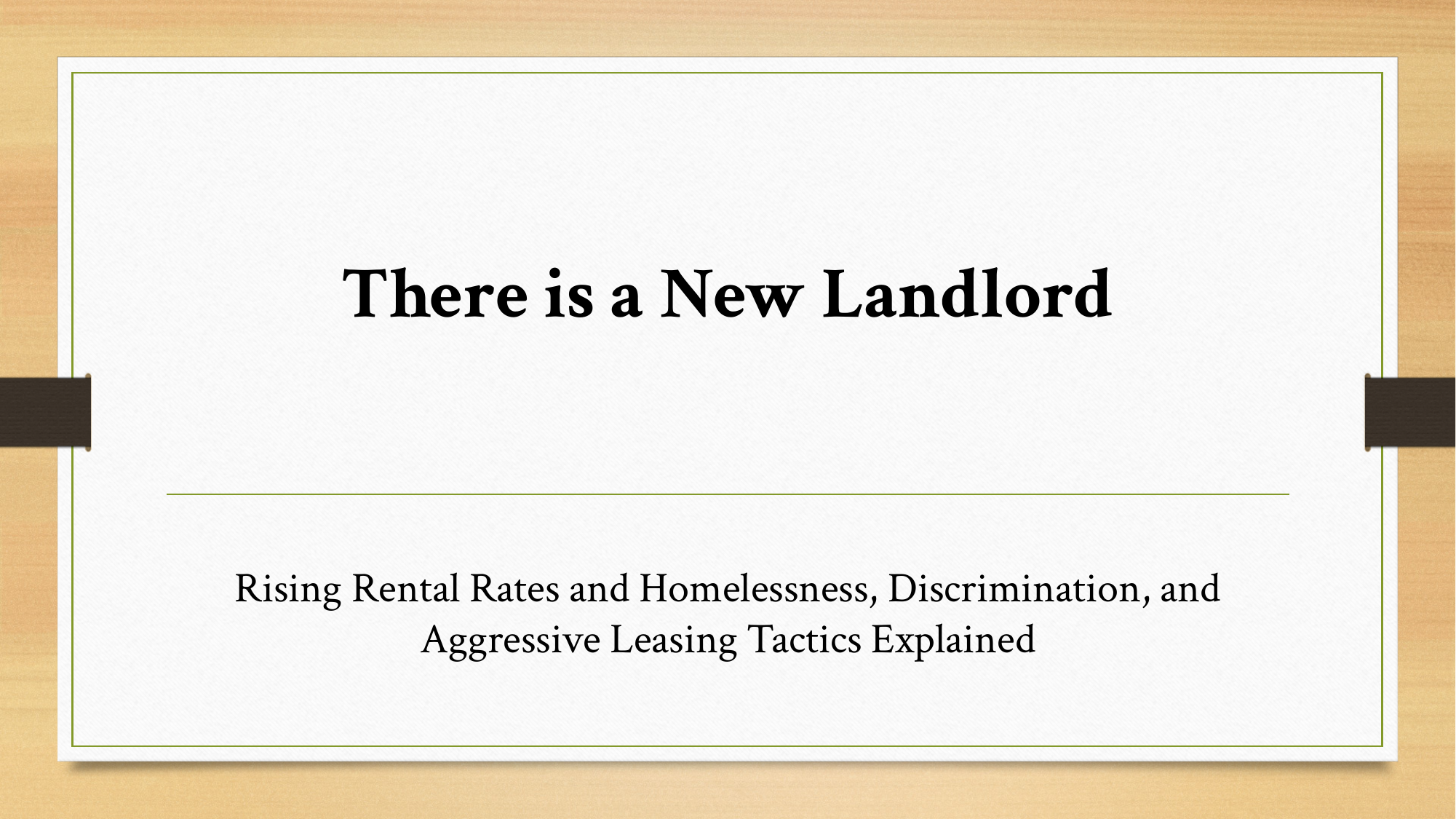

# There is a New Landlord
Rising Rental Rates and Homelessness, Discrimination, and Aggressive Leasing Tactics Explained